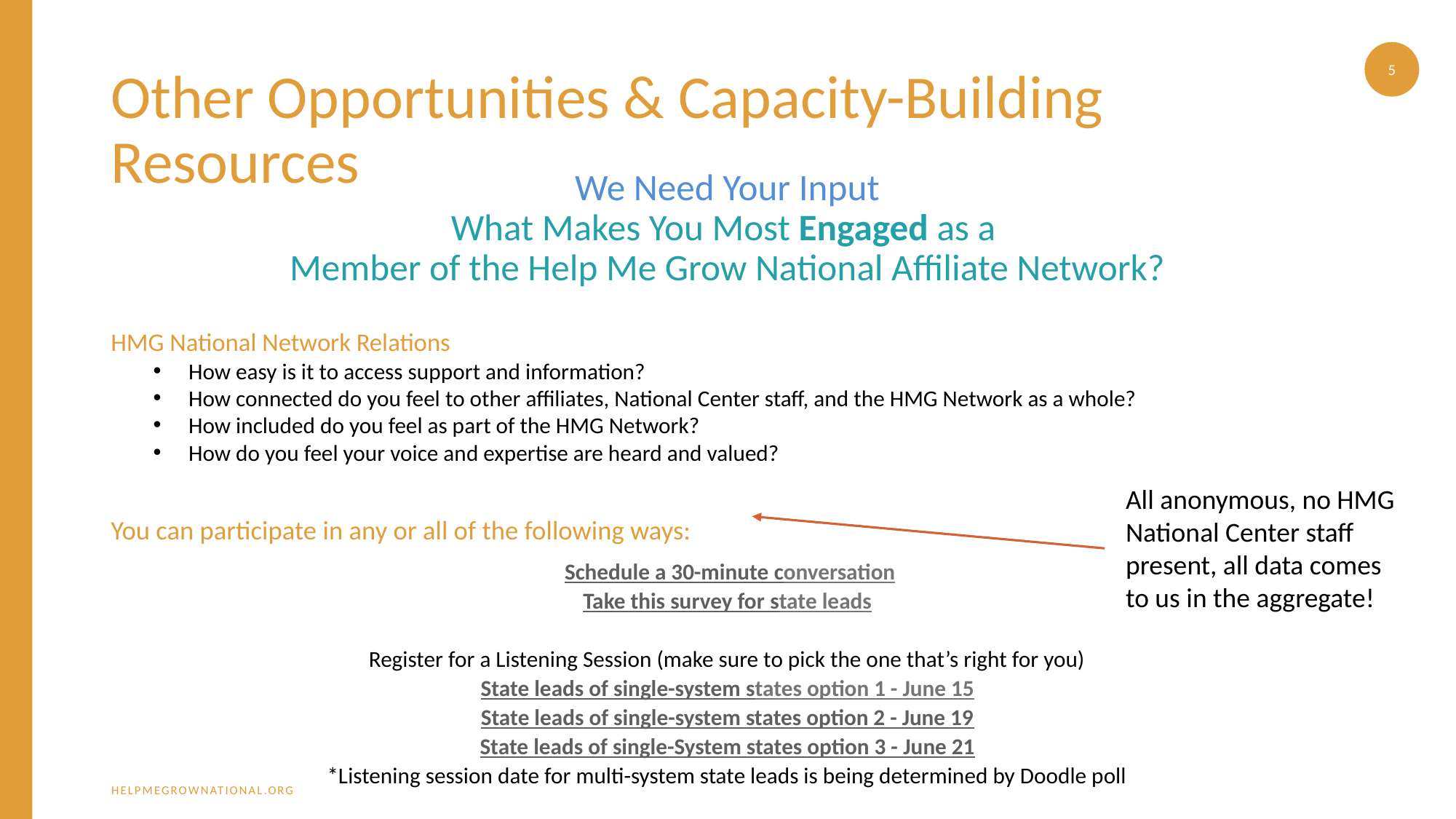

5
# Other Opportunities & Capacity-Building Resources
We Need Your Input
What Makes You Most Engaged as a
Member of the Help Me Grow National Affiliate Network?
HMG National Network Relations
How easy is it to access support and information?
How connected do you feel to other affiliates, National Center staff, and the HMG Network as a whole?
How included do you feel as part of the HMG Network?
How do you feel your voice and expertise are heard and valued?

You can participate in any or all of the following ways:
 Schedule a 30-minute conversation
Take this survey for state leads
Register for a Listening Session (make sure to pick the one that’s right for you)
State leads of single-system states option 1 - June 15
State leads of single-system states option 2 - June 19
State leads of single-System states option 3 - June 21
*Listening session date for multi-system state leads is being determined by Doodle poll
All anonymous, no HMG National Center staff present, all data comes to us in the aggregate!